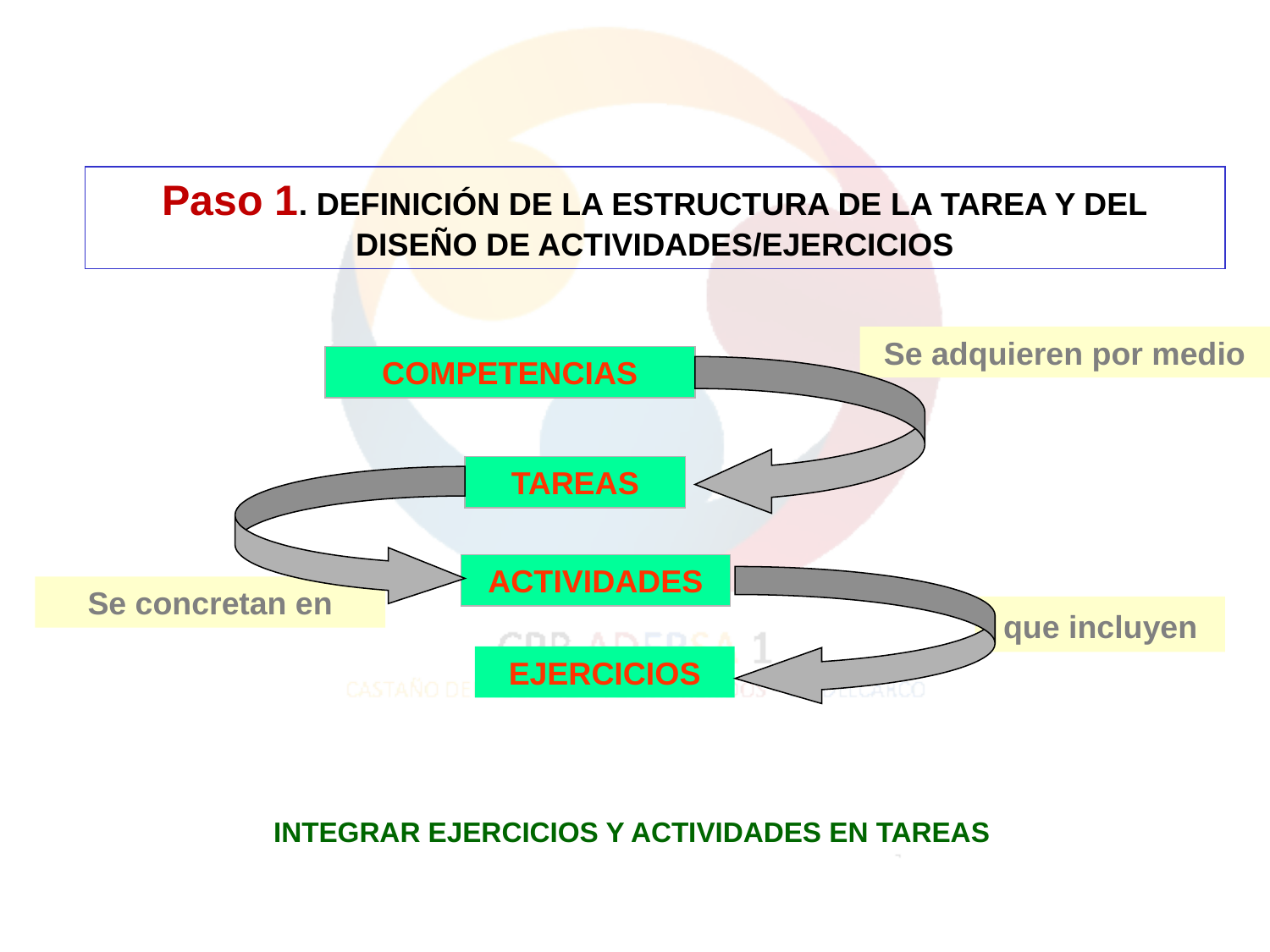

Paso 1. DEFINICIÓN DE LA ESTRUCTURA DE LA TAREA Y DEL DISEÑO DE ACTIVIDADES/EJERCICIOS

Se adquieren por medio
COMPETENCIAS

TAREAS

ACTIVIDADES

Se concretan en
 que incluyen
EJERCICIOS
INTEGRAR EJERCICIOS Y ACTIVIDADES EN TAREAS